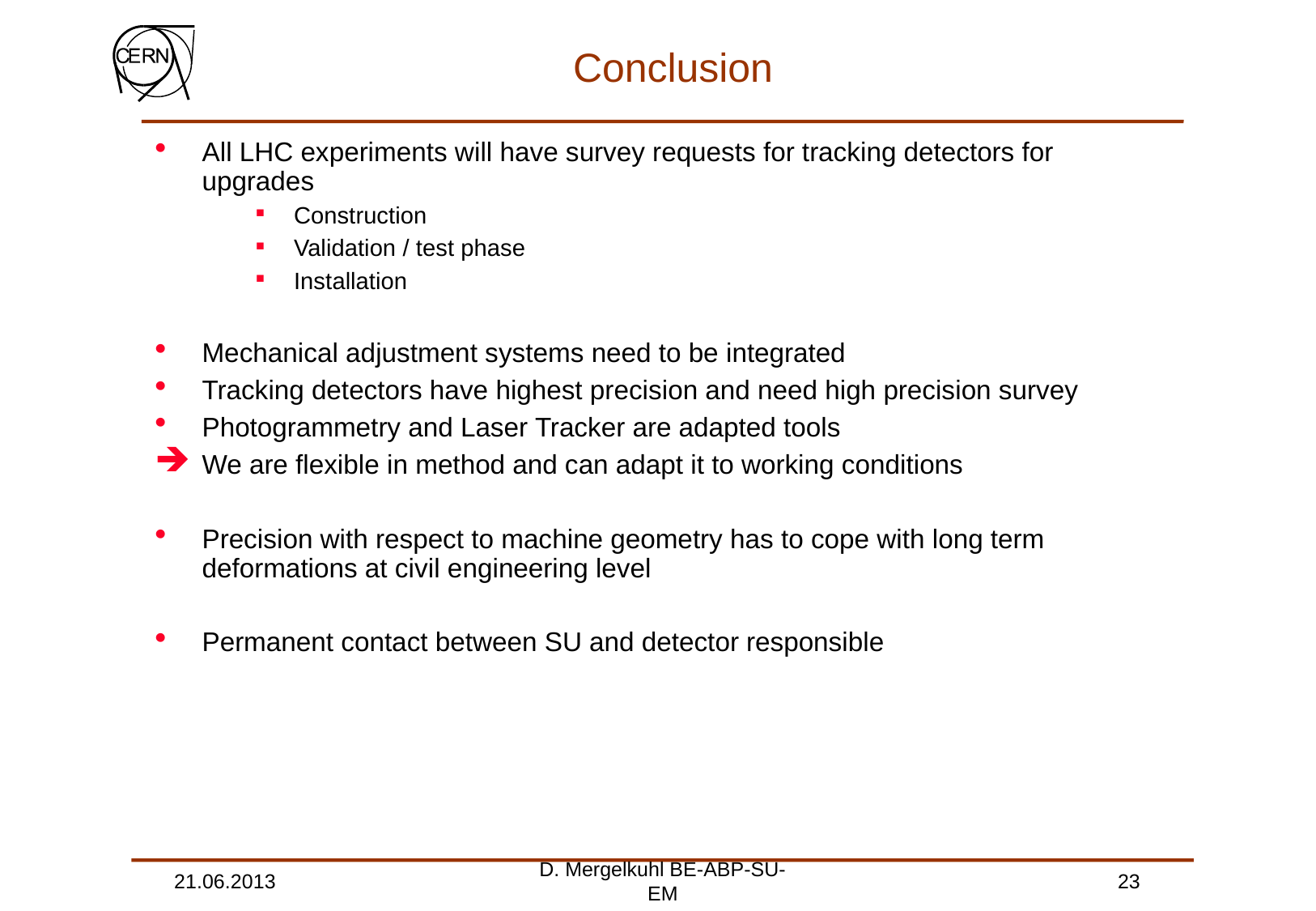

# Conclusion
All LHC experiments will have survey requests for tracking detectors for upgrades
Construction
Validation / test phase
Installation

Mechanical adjustment systems need to be integrated
Tracking detectors have highest precision and need high precision survey
Photogrammetry and Laser Tracker are adapted tools
We are flexible in method and can adapt it to working conditions

Precision with respect to machine geometry has to cope with long term deformations at civil engineering level

Permanent contact between SU and detector responsible

23

21.06.2013
D. Mergelkuhl BE-ABP-SU-EM